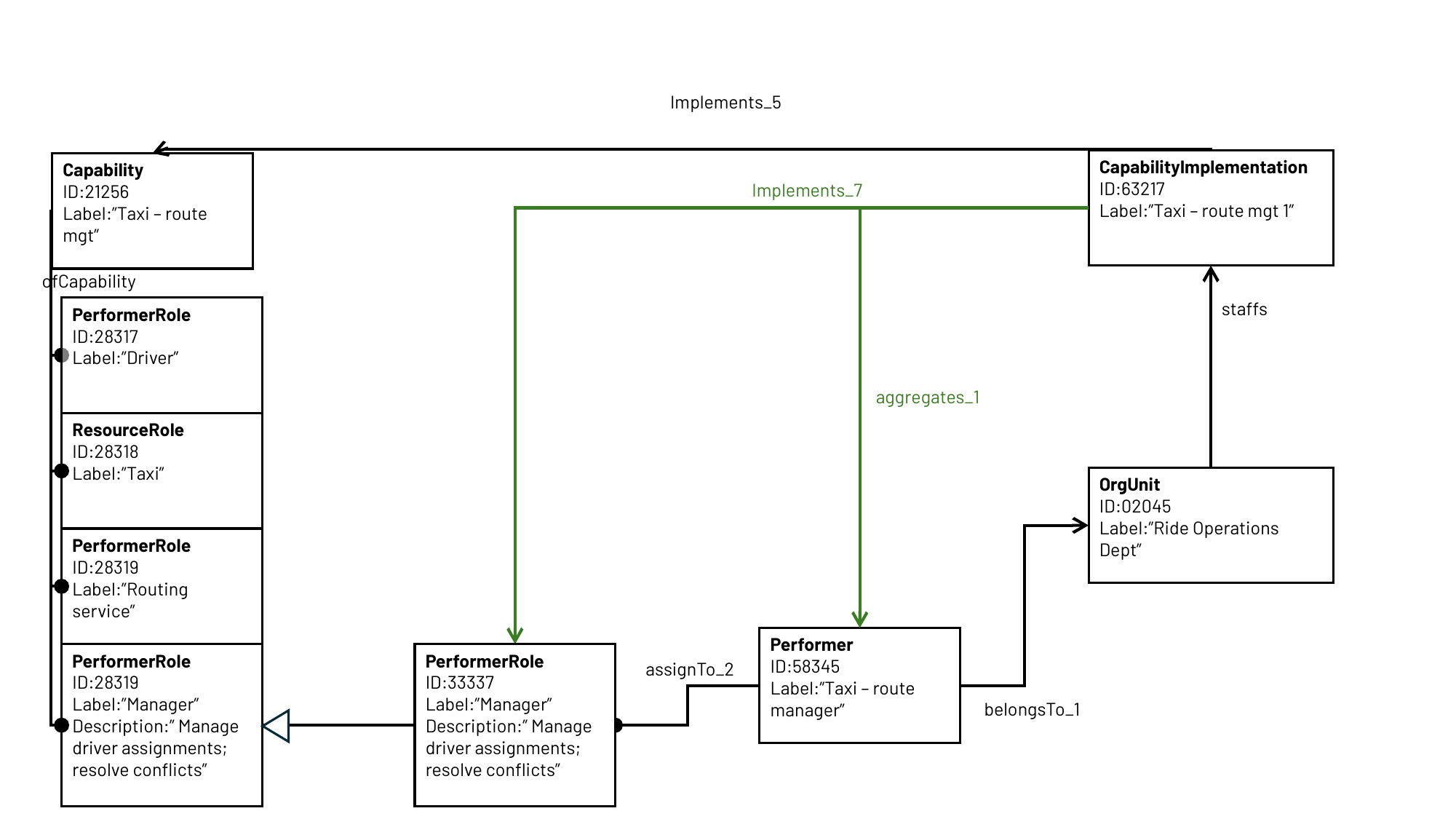

Implements_5
CapabilityImplementation
ID:63217
Label:”Taxi – route mgt 1”

Capability
ID:21256
Label:”Taxi – route mgt”

Implements_7
ofCapability
staffs
PerformerRole
ID:28317
Label:”Driver”

aggregates_1
ResourceRole
ID:28318
Label:”Taxi”

OrgUnit
ID:02045
Label:”Ride Operations Dept”

PerformerRole
ID:28319
Label:”Routing service”

Performer
ID:58345
Label:”Taxi – route manager”

PerformerRole
ID:28319
Label:”Manager”
Description:” Manage driver assignments; resolve conflicts”

PerformerRole
ID:33337
Label:”Manager”
Description:” Manage driver assignments; resolve conflicts”

assignTo_2
belongsTo_1